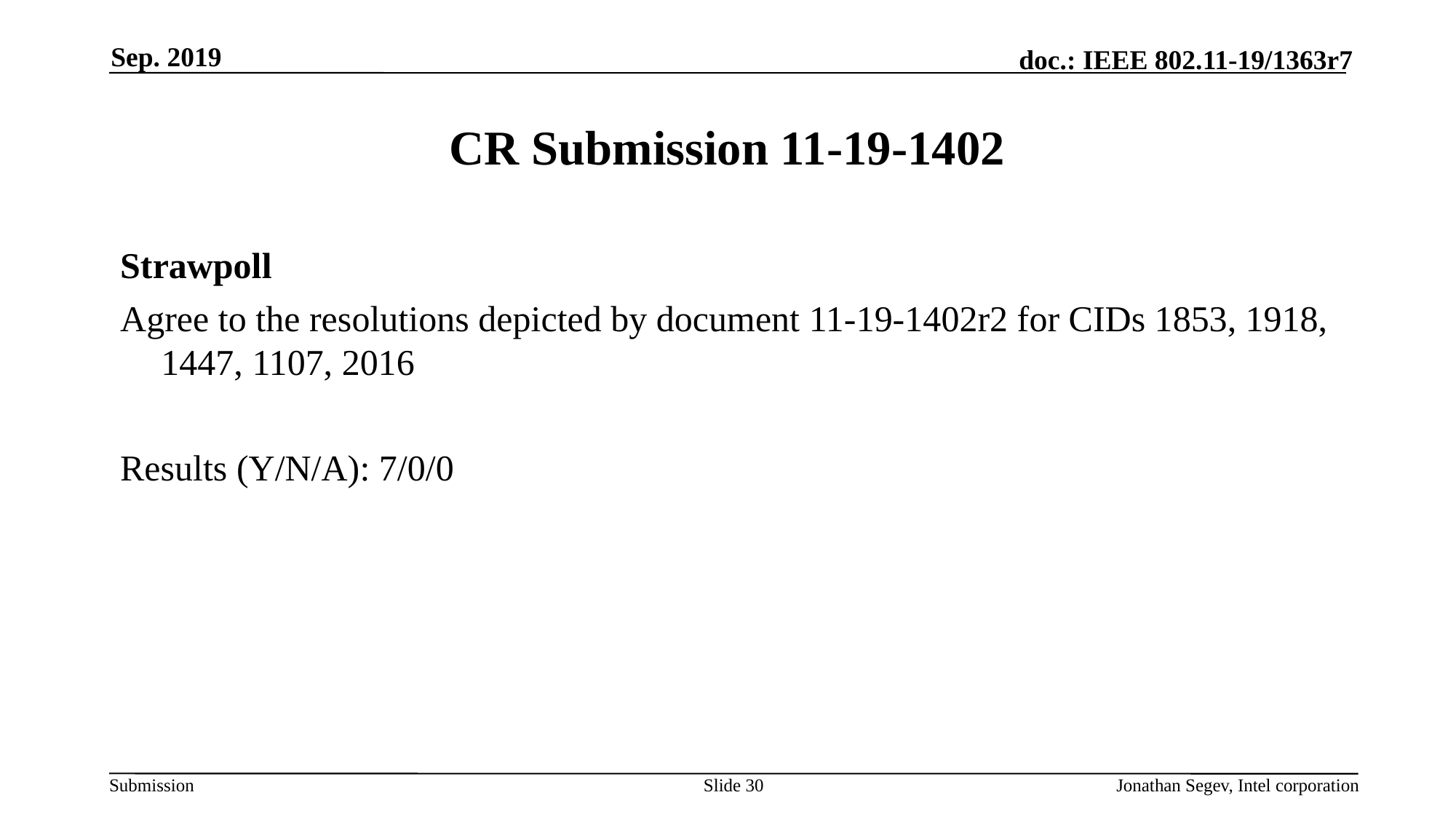

Sep. 2019
# CR Submission 11-19-1402
Strawpoll
Agree to the resolutions depicted by document 11-19-1402r2 for CIDs 1853, 1918, 1447, 1107, 2016

Results (Y/N/A): 7/0/0
Slide 30
Jonathan Segev, Intel corporation